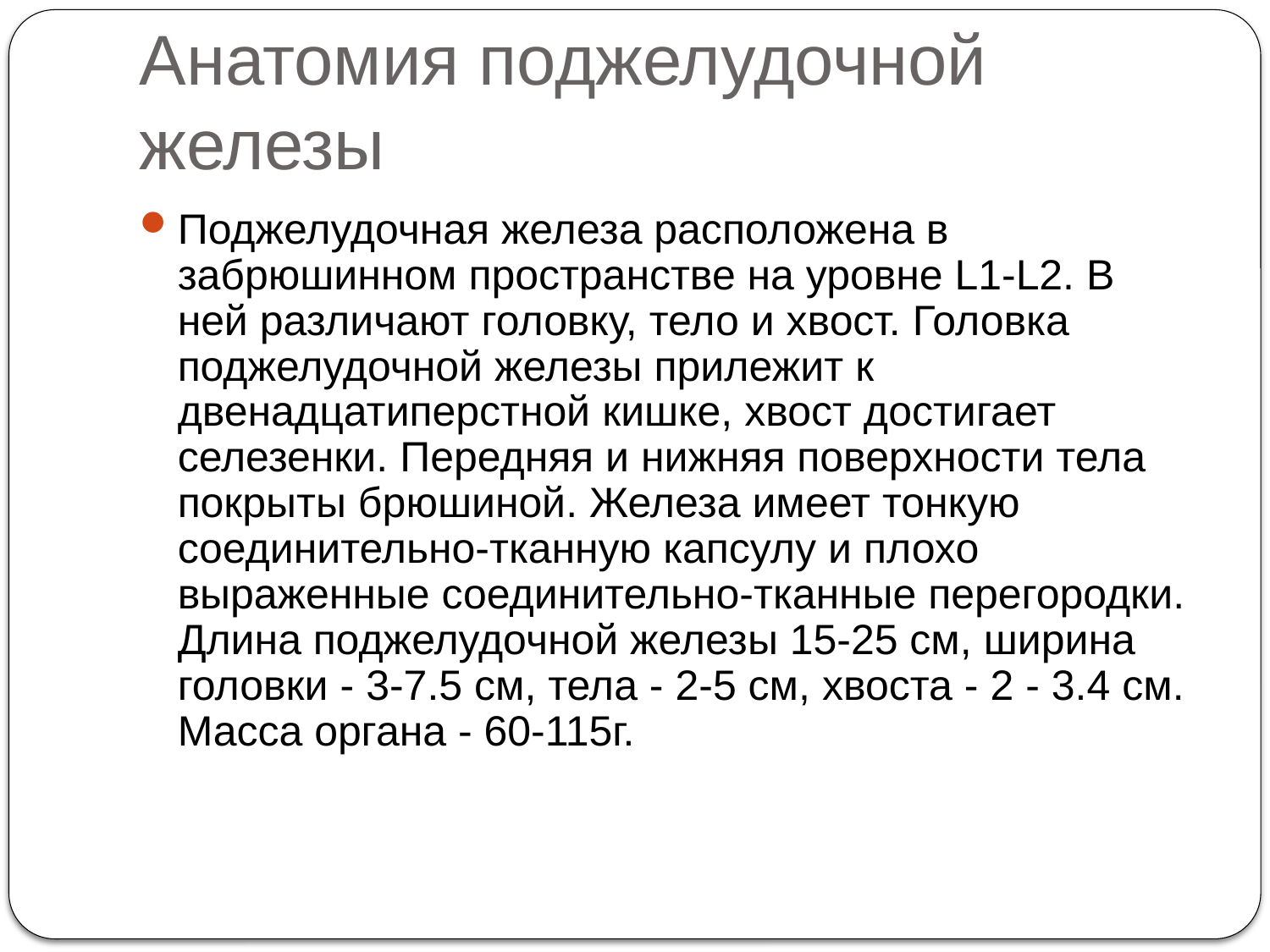

# Анатомия поджелудочной железы
Поджелудочная железа расположена в забрюшинном пространстве на уровне L1-L2. В ней различают головку, тело и хвост. Головка поджелудочной железы прилежит к двенадцатиперстной кишке, хвост достигает селезенки. Передняя и нижняя поверхности тела покрыты брюшиной. Железа имеет тонкую соединительно-тканную капсулу и плохо выраженные соединительно-тканные перегородки. Длина поджелудочной железы 15-25 см, ширина головки - 3-7.5 см, тела - 2-5 см, хвоста - 2 - 3.4 см. Масса органа - 60-115г.